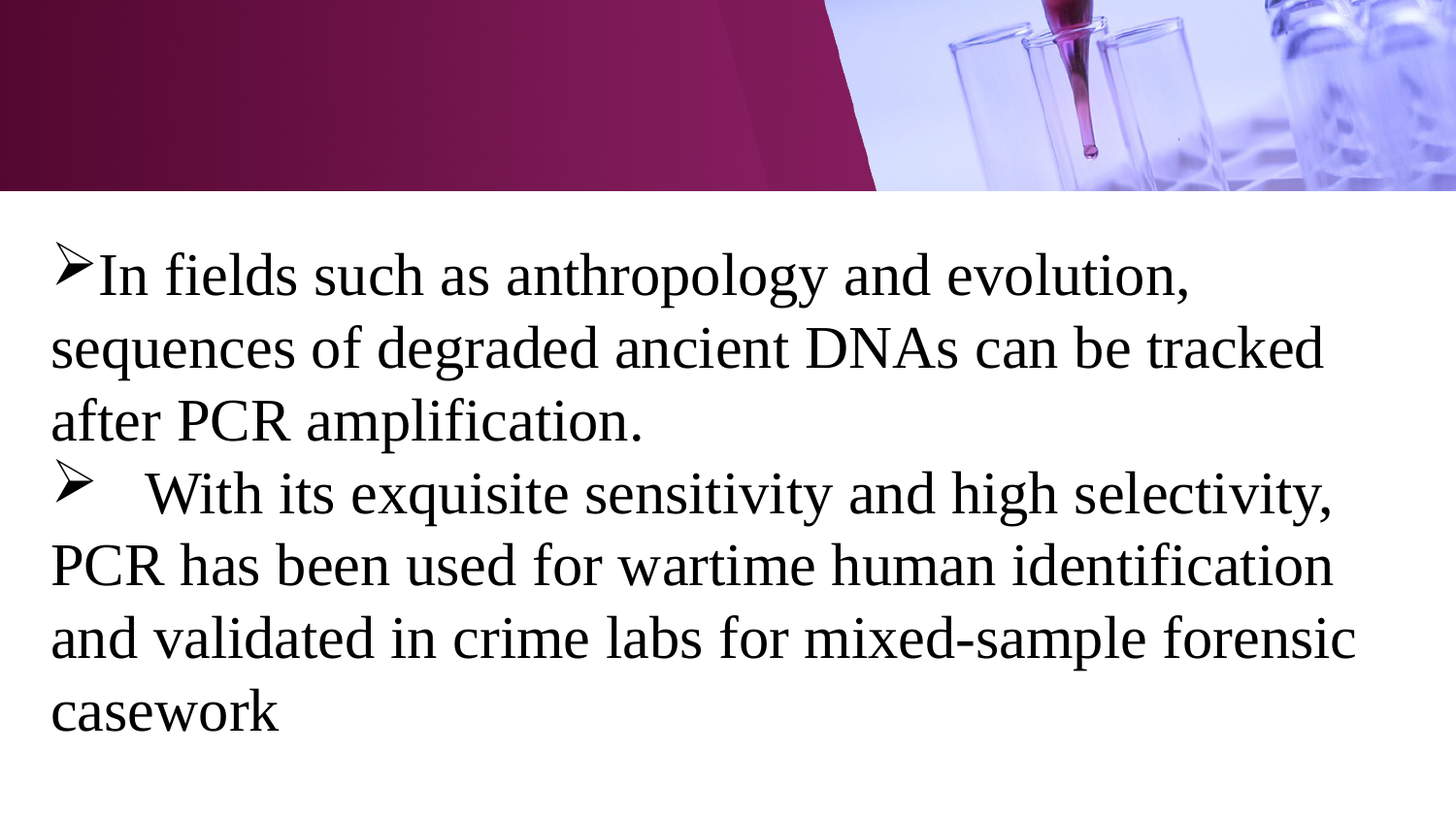

In fields such as anthropology and evolution, sequences of degraded ancient DNAs can be tracked after PCR amplification.
   With its exquisite sensitivity and high selectivity, PCR has been used for wartime human identification and validated in crime labs for mixed-sample forensic casework